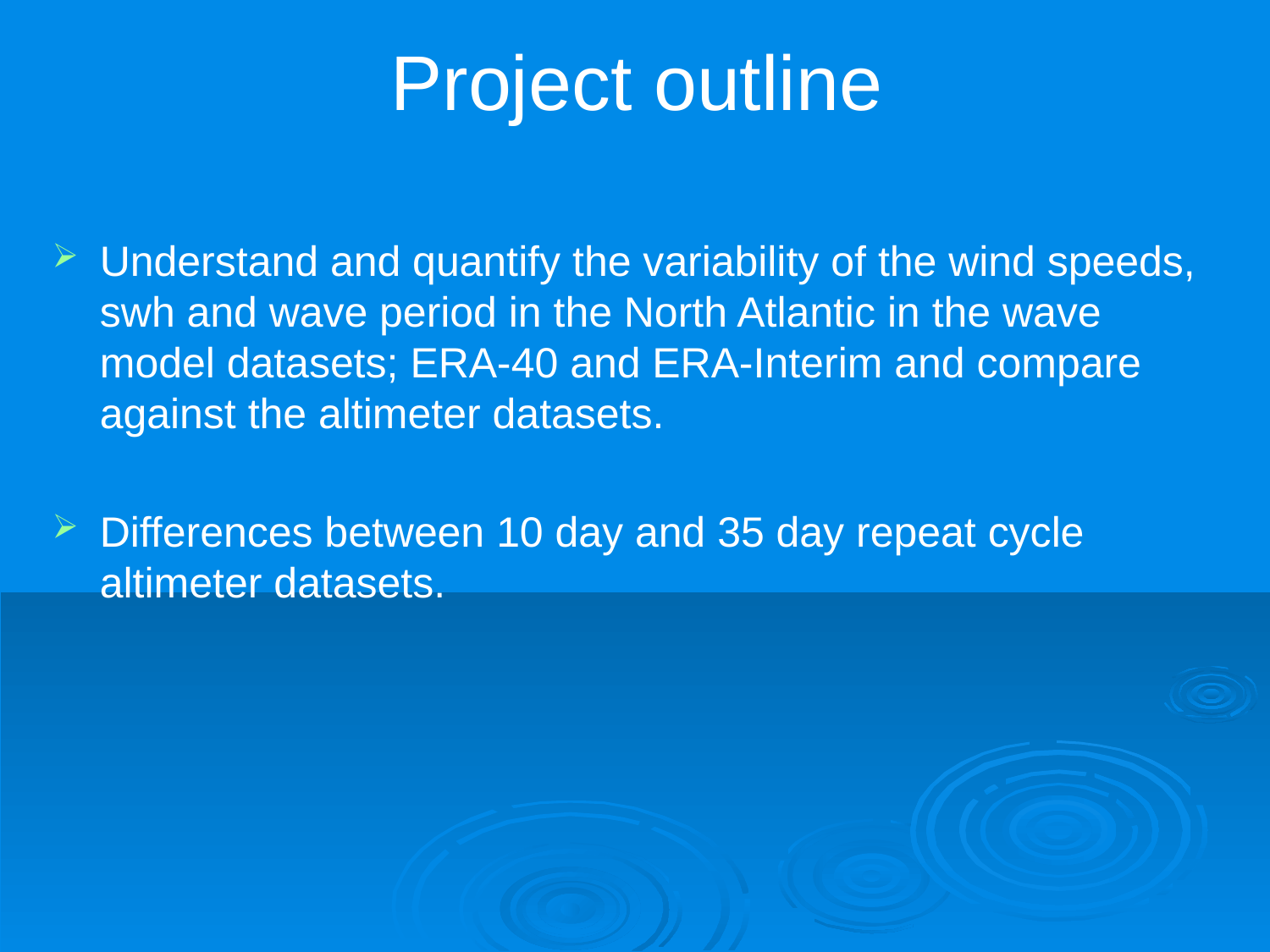

Project outline
Understand and quantify the variability of the wind speeds, swh and wave period in the North Atlantic in the wave model datasets; ERA-40 and ERA-Interim and compare against the altimeter datasets.

Differences between 10 day and 35 day repeat cycle altimeter datasets.